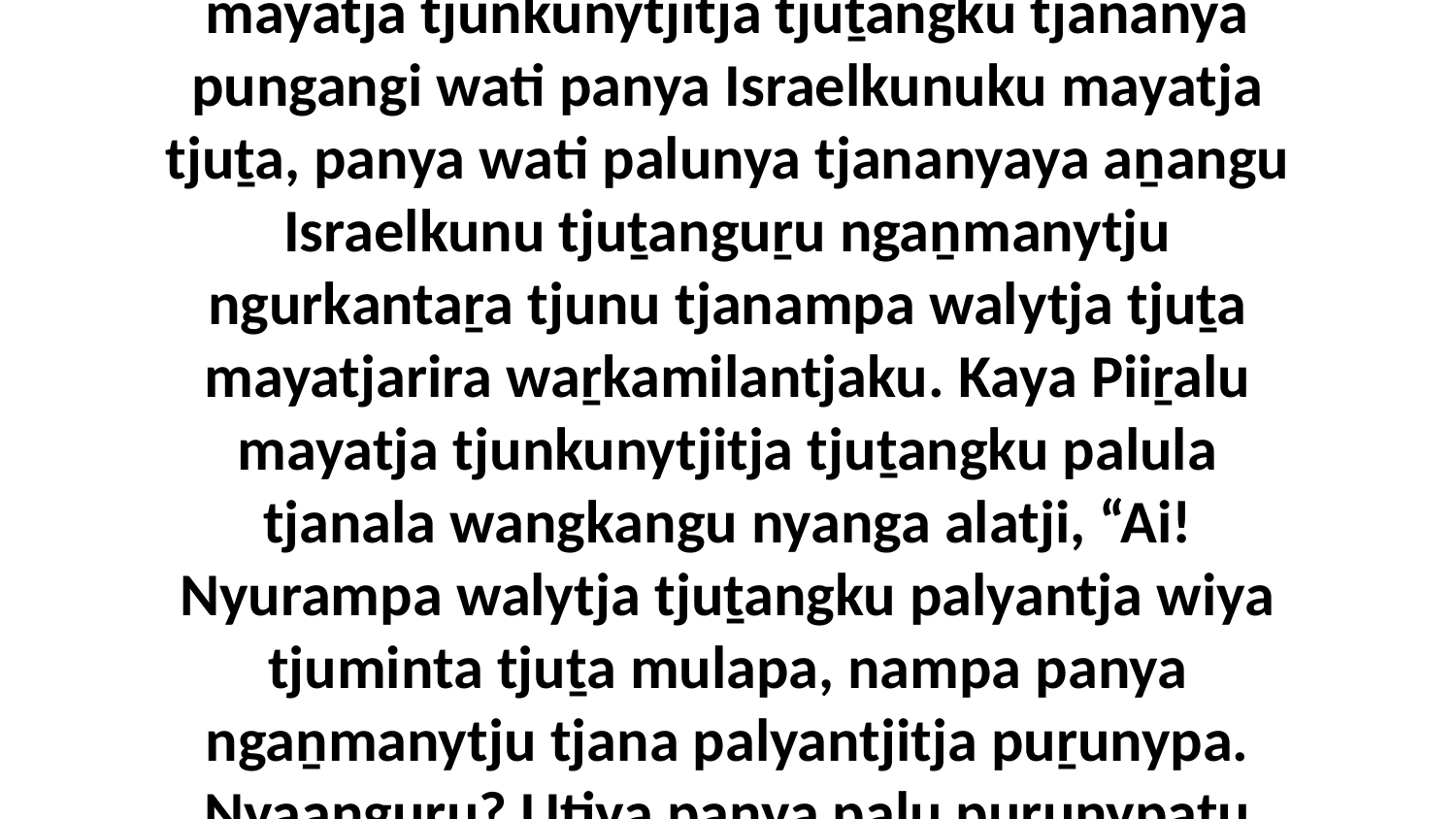

14 Palu puṯuya palyaningi, kaya Piiṟalu panya mayatja tjunkunytjitja tjuṯangku tjananya pungangi wati panya Israelkunuku mayatja tjuṯa, panya wati palunya tjananyaya aṉangu Israelkunu tjuṯanguṟu ngaṉmanytju ngurkantaṟa tjunu tjanampa walytja tjuṯa mayatjarira waṟkamilantjaku. Kaya Piiṟalu mayatja tjunkunytjitja tjuṯangku palula tjanala wangkangu nyanga alatji, “Ai! Nyurampa walytja tjuṯangku palyantja wiya tjuminta tjuṯa mulapa, nampa panya ngaṉmanytju tjana palyantjitja puṟunypa. Nyaanguṟu? Utiya panya palu puṟunypaṯu tjuṯa palyanma, maṉkurpa wiyangku.”